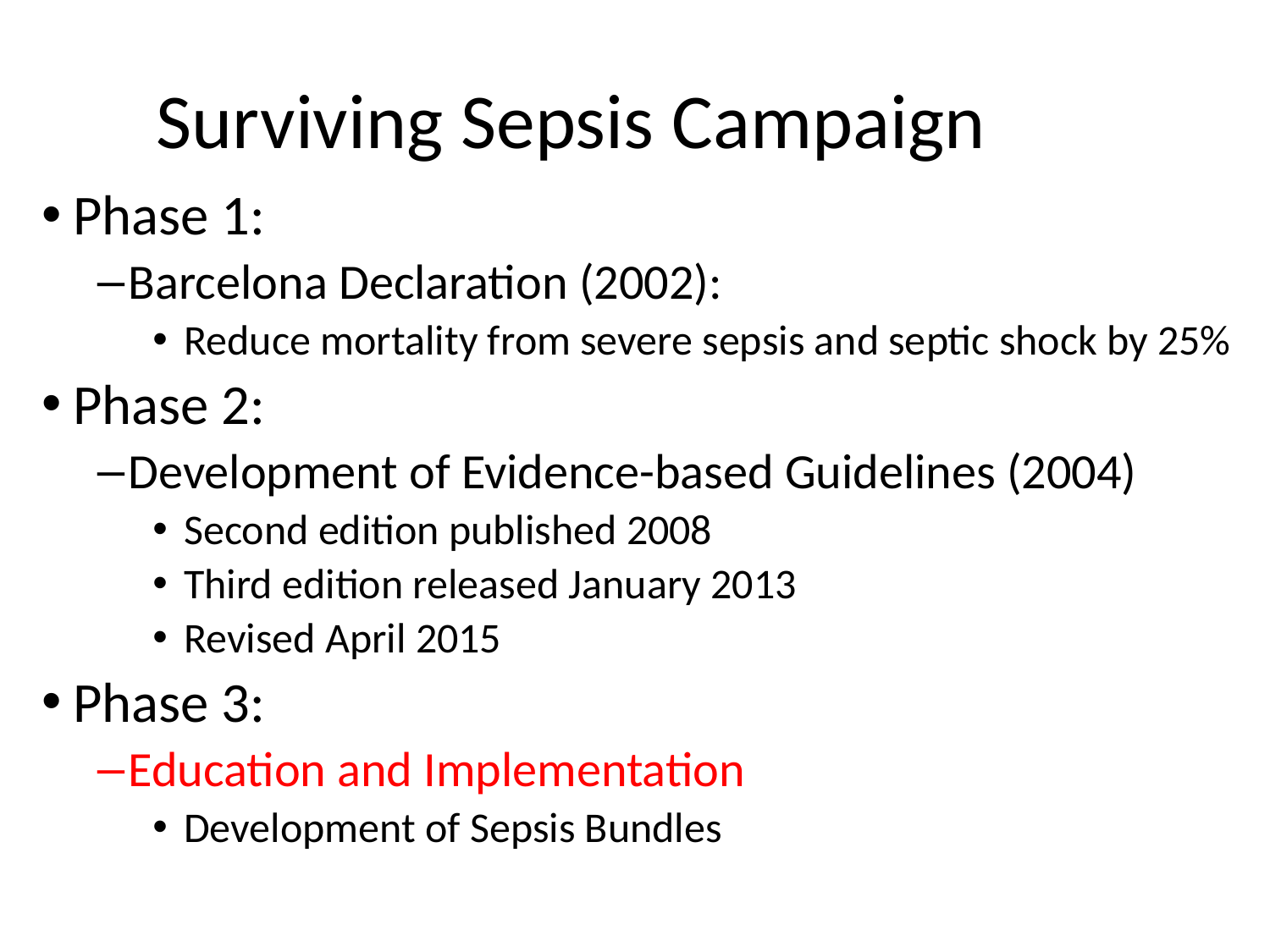

Surviving Sepsis Campaign
Phase 1:
Barcelona Declaration (2002):
Reduce mortality from severe sepsis and septic shock by 25%
Phase 2:
Development of Evidence-based Guidelines (2004)
Second edition published 2008
Third edition released January 2013
Revised April 2015
Phase 3:
Education and Implementation
Development of Sepsis Bundles